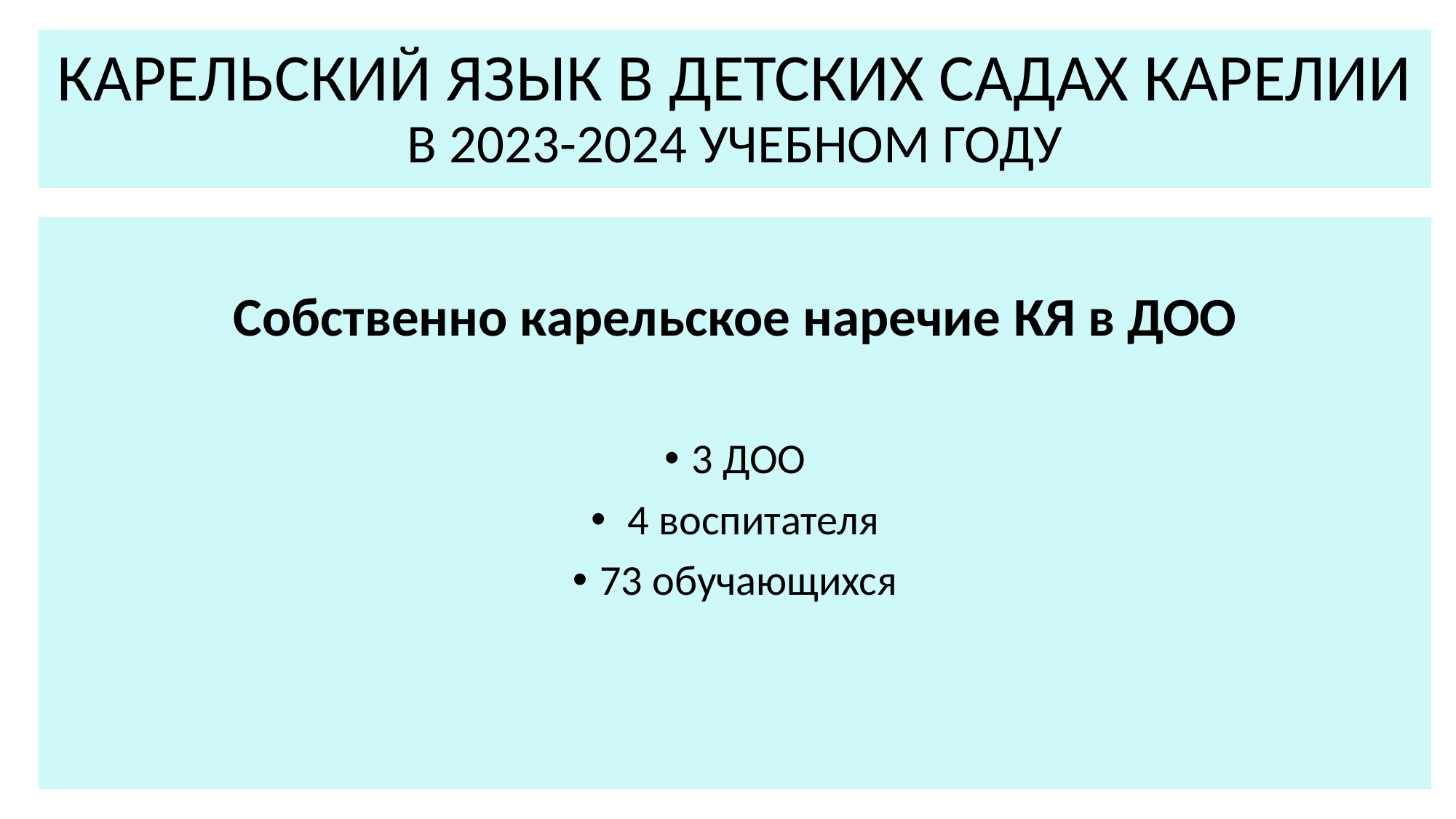

# КАРЕЛЬСКИЙ ЯЗЫК В ДЕТСКИХ САДАХ КАРЕЛИИ В 2023-2024 УЧЕБНОМ ГОДУ

Собственно карельское наречие КЯ в ДОО

3 ДОО
 4 воспитателя
73 обучающихся